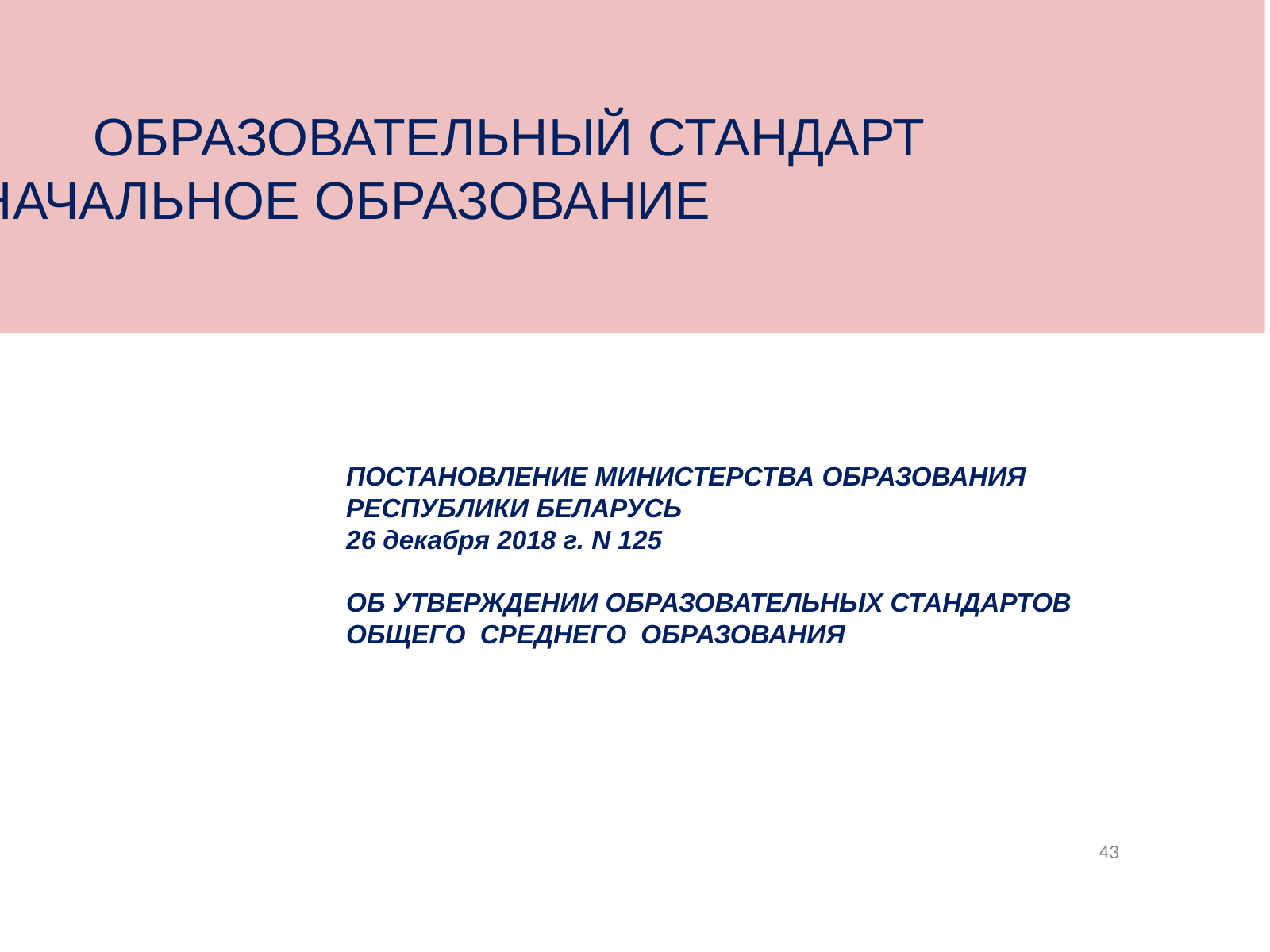

ОБРАЗОВАТЕЛЬНЫЙ СТАНДАРТ 	НАЧАЛЬНОЕ ОБРАЗОВАНИЕ

ПОСТАНОВЛЕНИЕ МИНИСТЕРСТВА ОБРАЗОВАНИЯ РЕСПУБЛИКИ БЕЛАРУСЬ
26 декабря 2018 г. N 125

ОБ УТВЕРЖДЕНИИ ОБРАЗОВАТЕЛЬНЫХ СТАНДАРТОВ ОБЩЕГО  СРЕДНЕГО  ОБРАЗОВАНИЯ
43